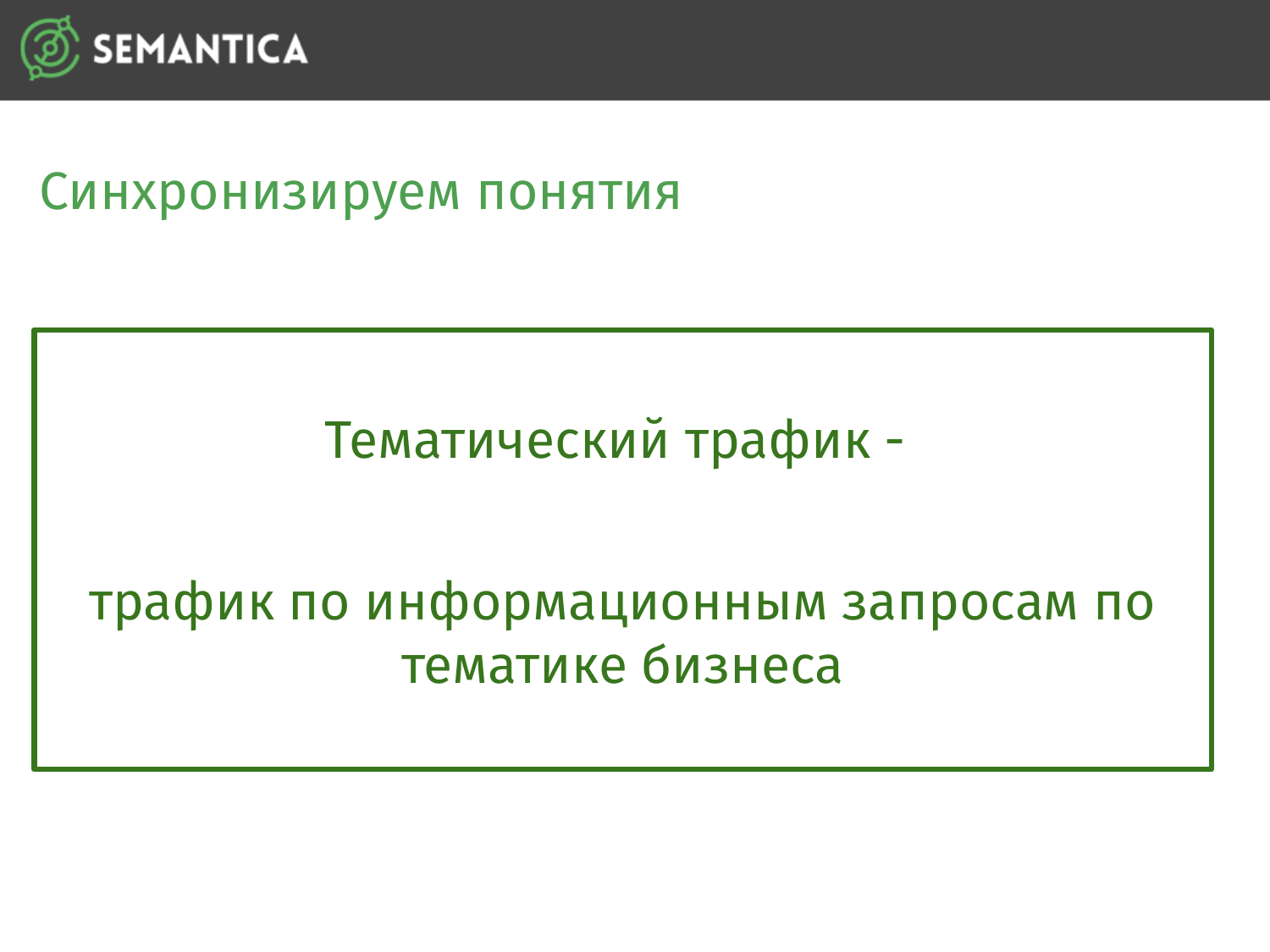

Синхронизируем понятия
Тематический трафик -

трафик по информационным запросам по тематике бизнеса